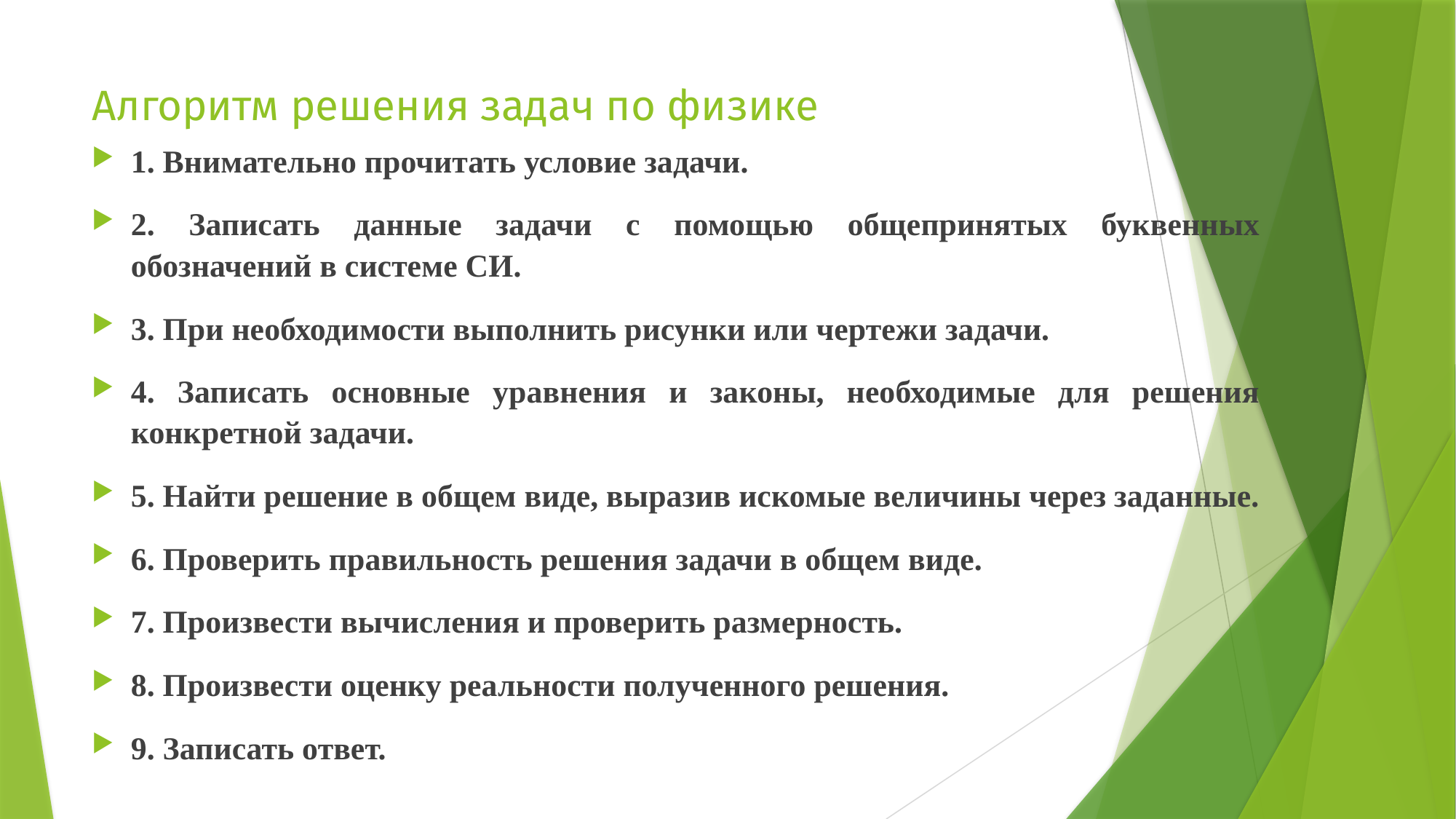

# Алгоритм решения задач по физике
1. Внимательно прочитать условие задачи.
2. Записать данные задачи с помощью общепринятых буквенных обозначений в системе СИ.
3. При необходимости выполнить рисунки или чертежи задачи.
4. Записать основные уравнения и законы, необходимые для решения конкретной задачи.
5. Найти решение в общем виде, выразив искомые величины через заданные.
6. Проверить правильность решения задачи в общем виде.
7. Произвести вычисления и проверить размерность.
8. Произвести оценку реальности полученного решения.
9. Записать ответ.